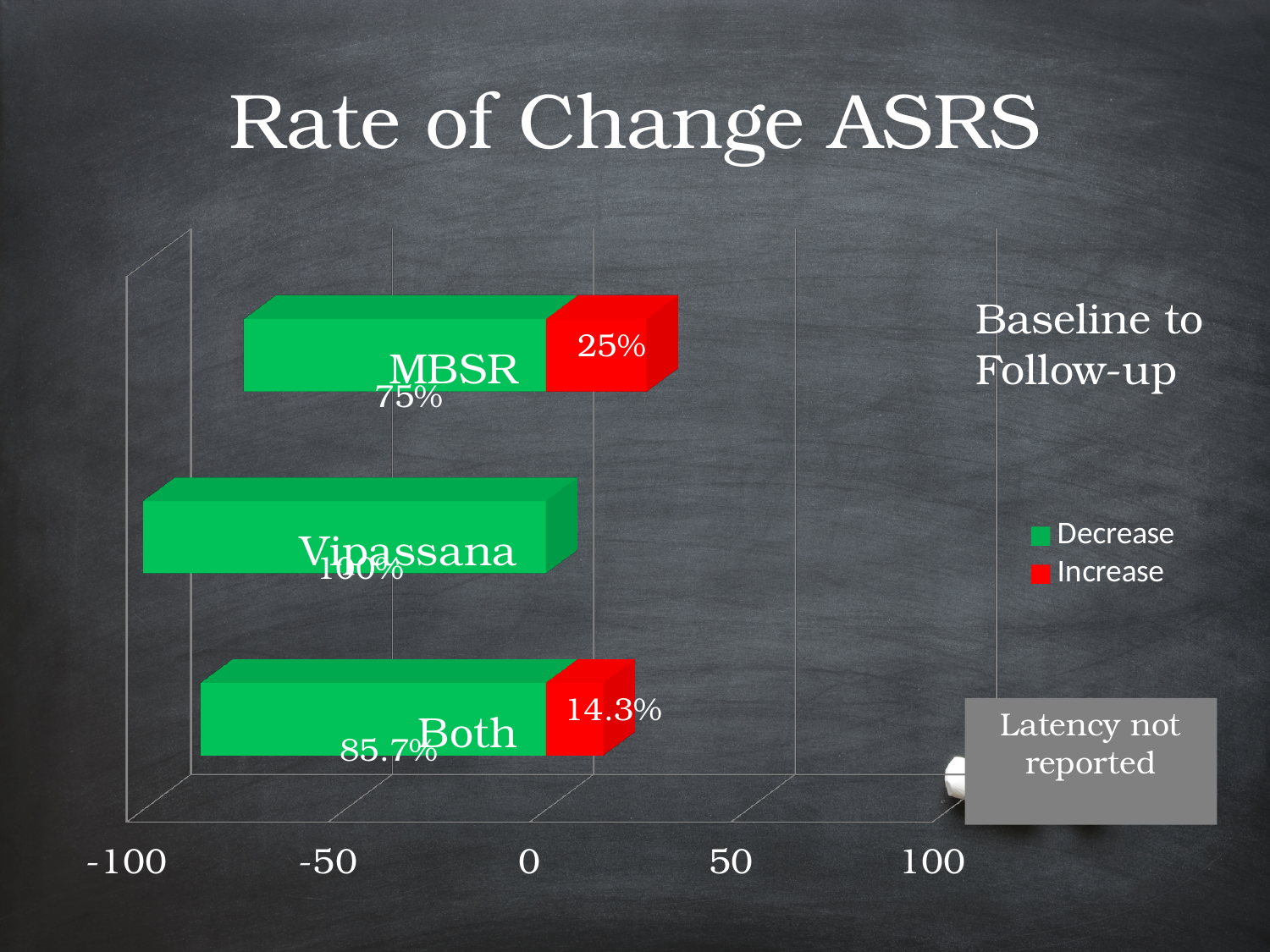

# Rate of Change ASRS

[unsupported chart]

Baseline to Follow-up
Latency not reported